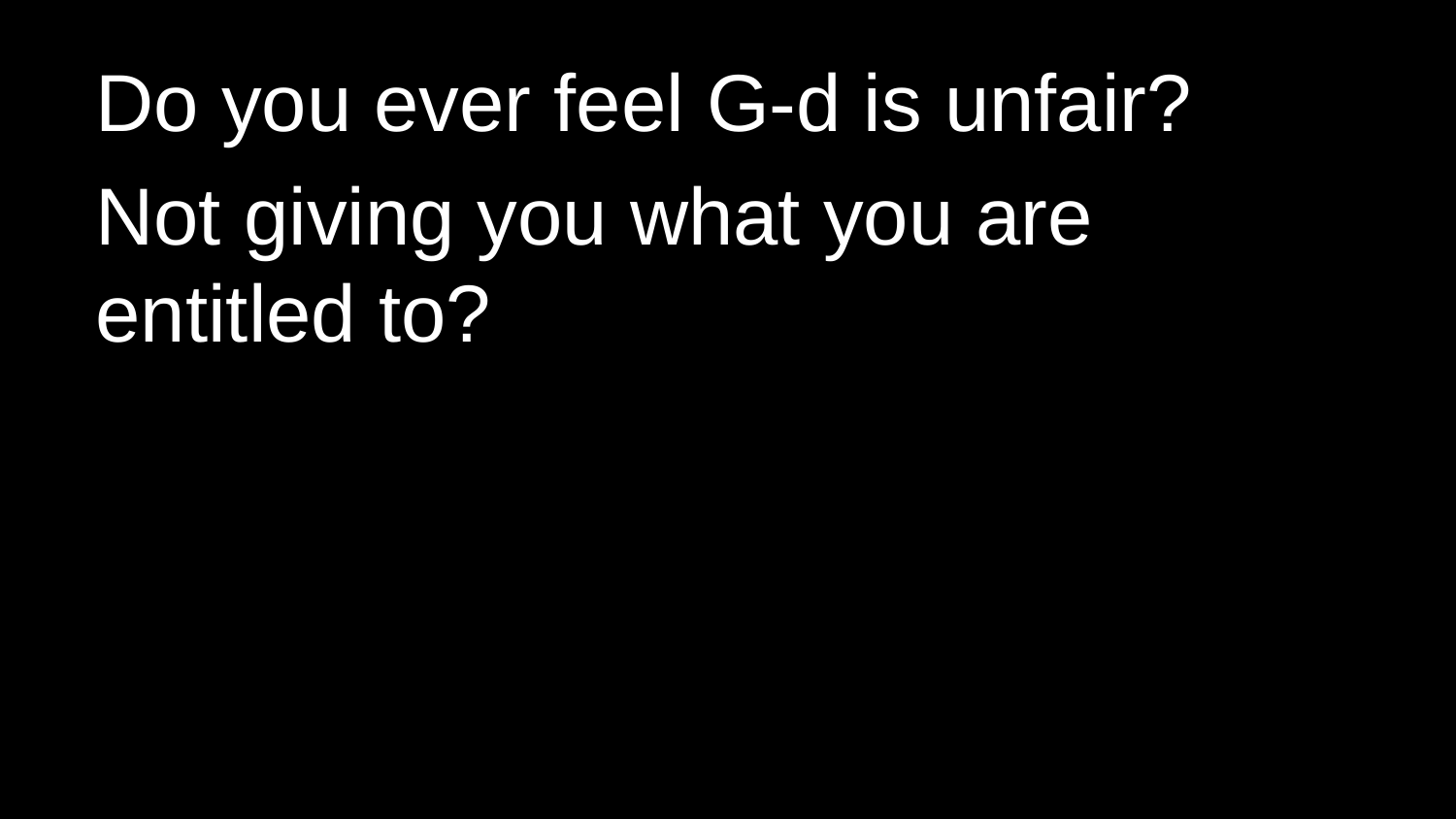

Do you ever feel G-d is unfair?
Not giving you what you are entitled to?